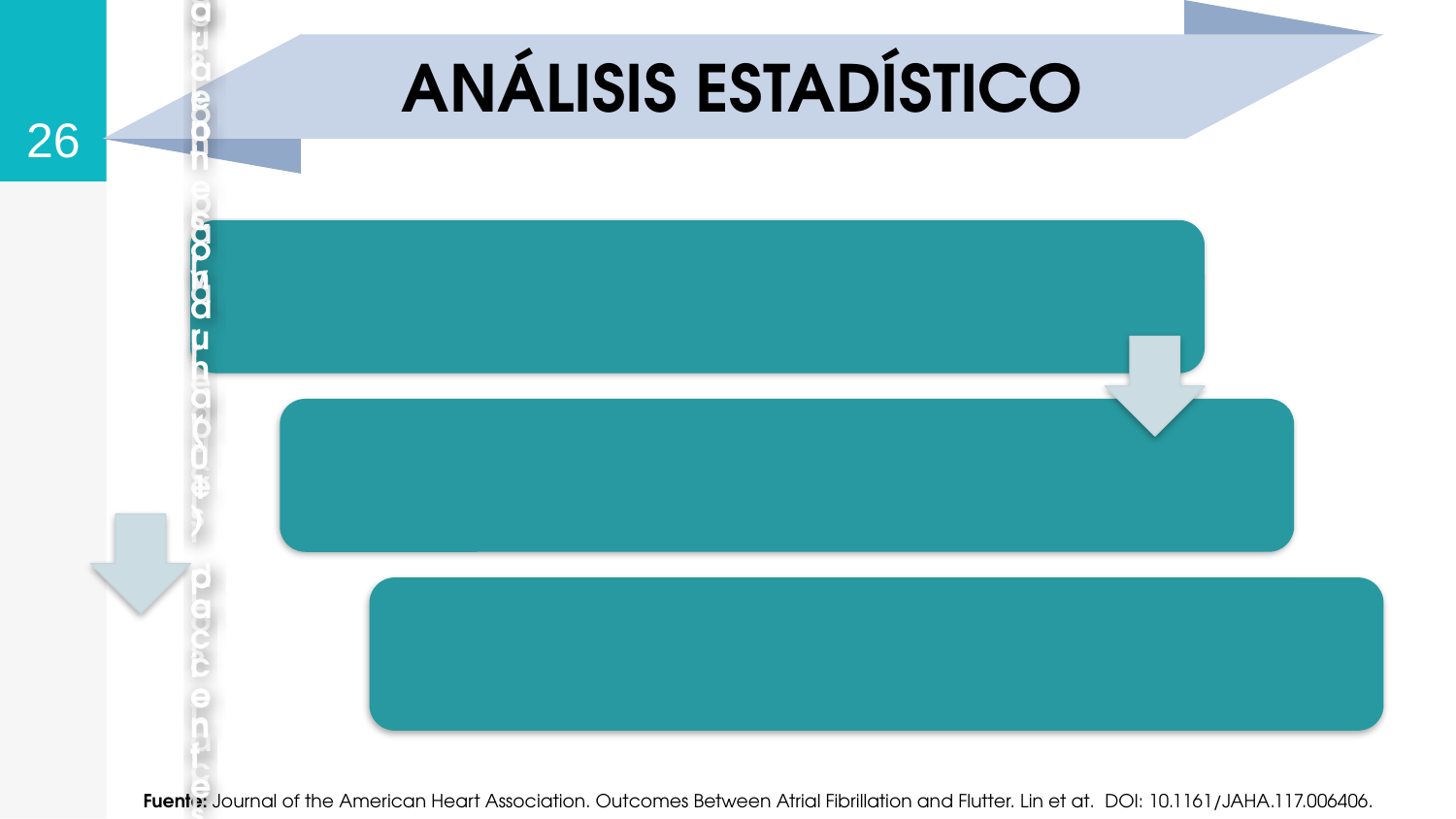

26

ANÁLISIS ESTADÍSTICO

Fuente: Journal of the American Heart Association. Outcomes Between Atrial Fibrillation and Flutter. Lin et at.  DOI: 10.1161/JAHA.117.006406.